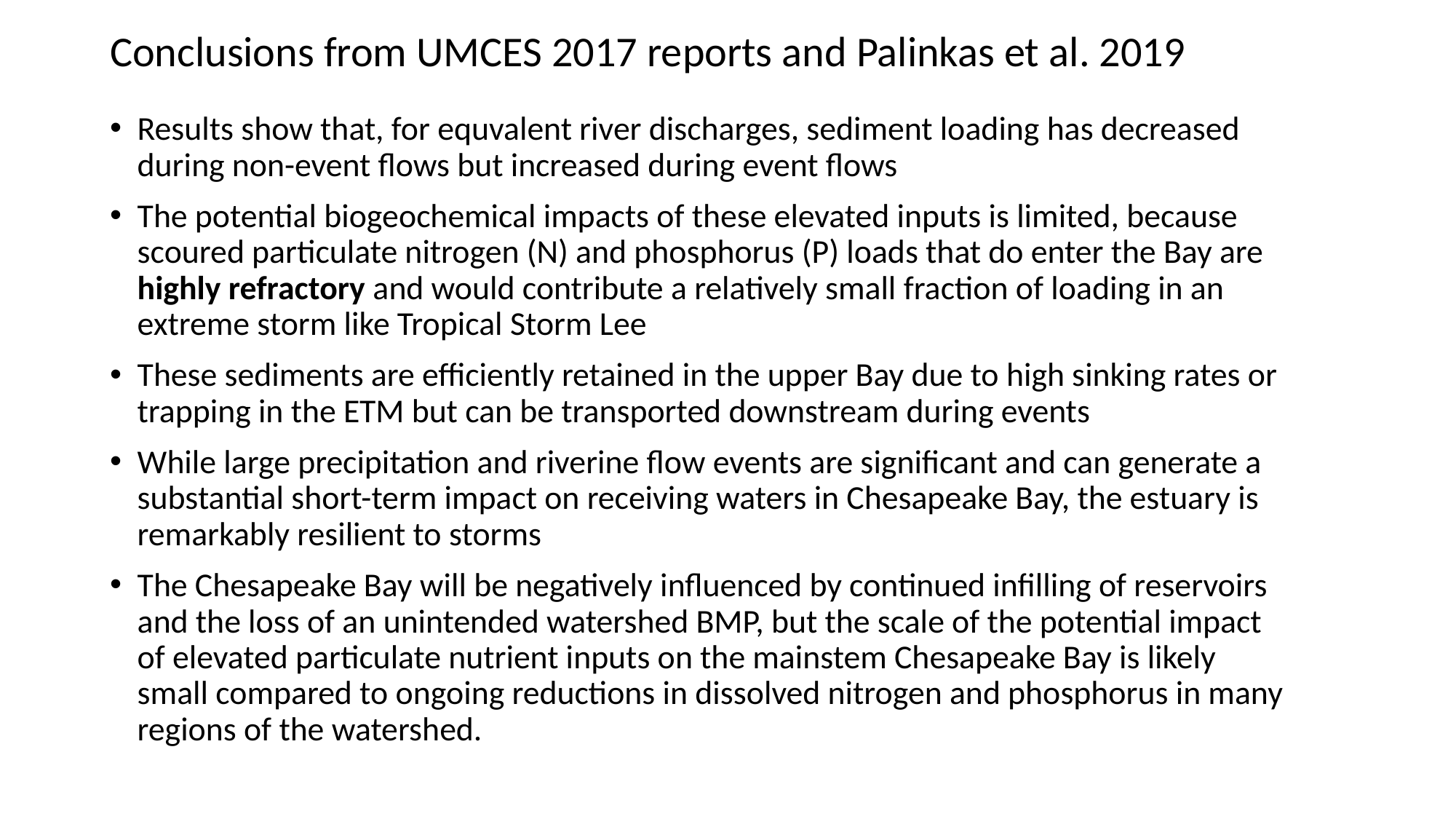

Conclusions from UMCES 2017 reports and Palinkas et al. 2019
Results show that, for equvalent river discharges, sediment loading has decreased during non-event flows but increased during event flows
The potential biogeochemical impacts of these elevated inputs is limited, because scoured particulate nitrogen (N) and phosphorus (P) loads that do enter the Bay are highly refractory and would contribute a relatively small fraction of loading in an extreme storm like Tropical Storm Lee
These sediments are efficiently retained in the upper Bay due to high sinking rates or trapping in the ETM but can be transported downstream during events
While large precipitation and riverine flow events are significant and can generate a substantial short-term impact on receiving waters in Chesapeake Bay, the estuary is remarkably resilient to storms
The Chesapeake Bay will be negatively influenced by continued infilling of reservoirs and the loss of an unintended watershed BMP, but the scale of the potential impact of elevated particulate nutrient inputs on the mainstem Chesapeake Bay is likely small compared to ongoing reductions in dissolved nitrogen and phosphorus in many regions of the watershed.